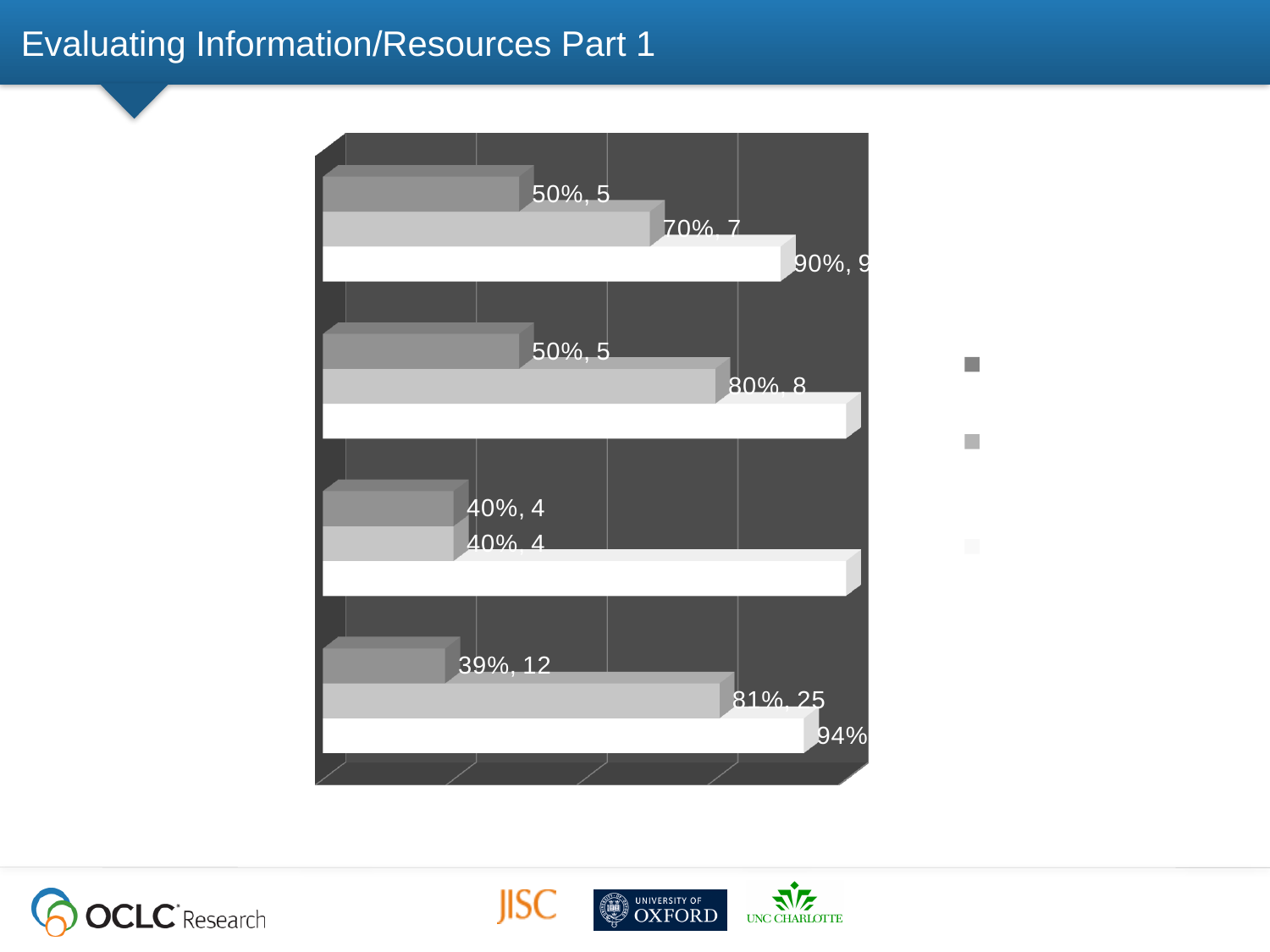

# Evaluating Information/Resources Part 1

[unsupported chart]

(Connaway, Lanclos, and Hood, 2013)